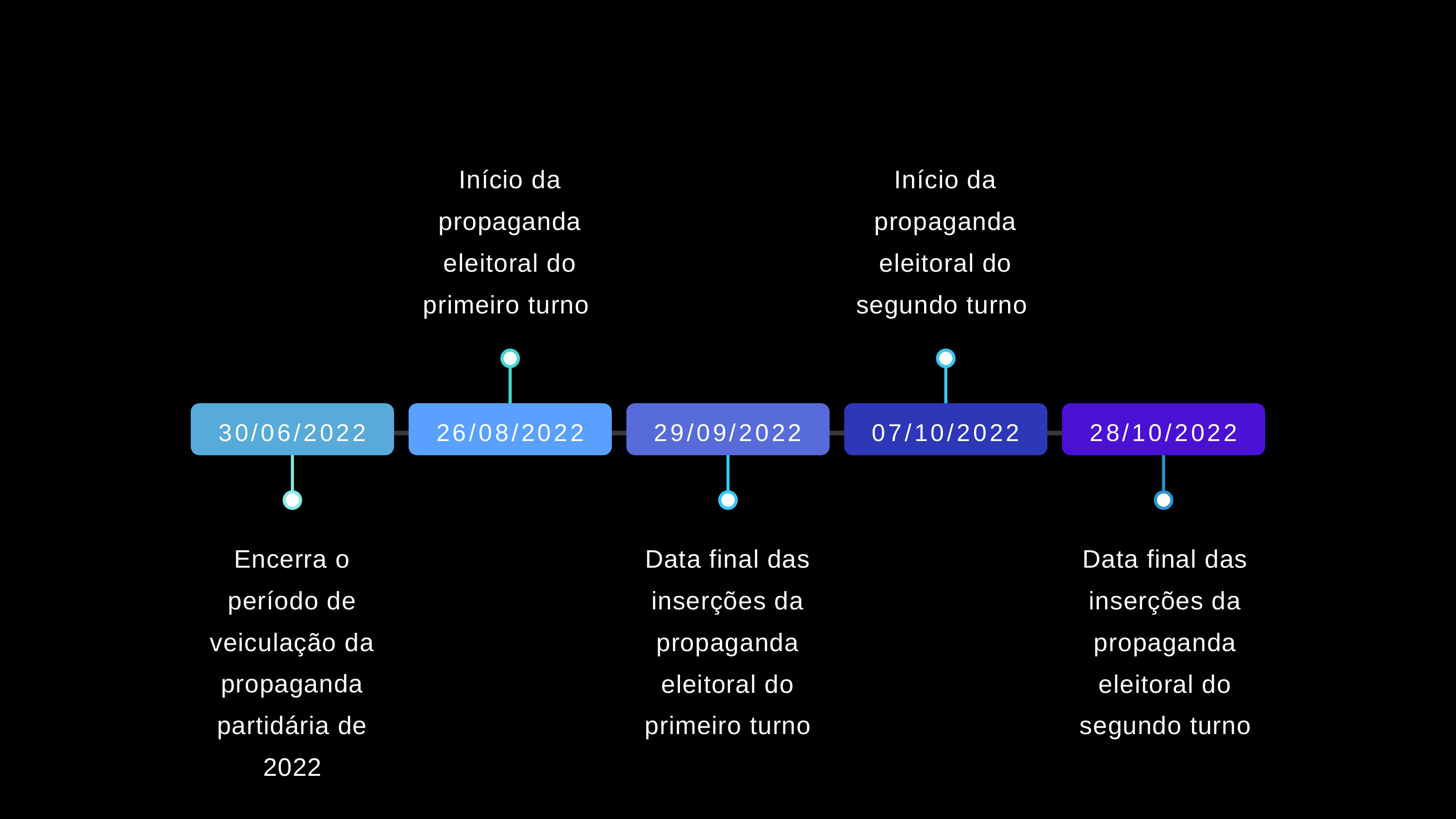

Início da propaganda eleitoral do primeiro turno
Início da propaganda eleitoral do segundo turno

30/06/2022
26/08/2022
29/09/2022
07/10/2022
28/10/2022

Encerra o período de veiculação da propaganda partidária de 2022
Data final das inserções da propaganda eleitoral do primeiro turno
Data final das inserções da propaganda eleitoral do segundo turno